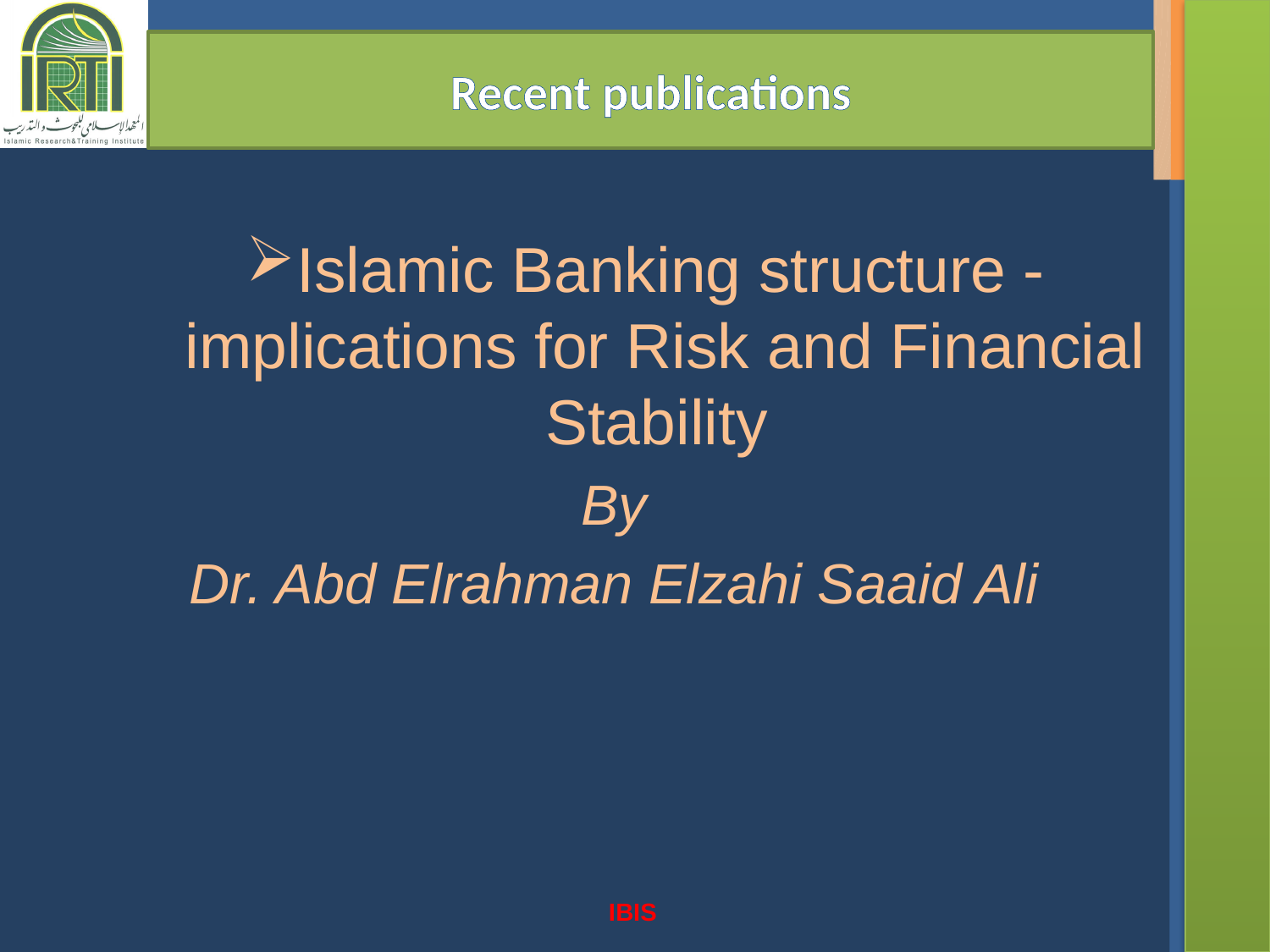

Recent publications
Islamic Banking structure - implications for Risk and Financial Stability
By
Dr. Abd Elrahman Elzahi Saaid Ali